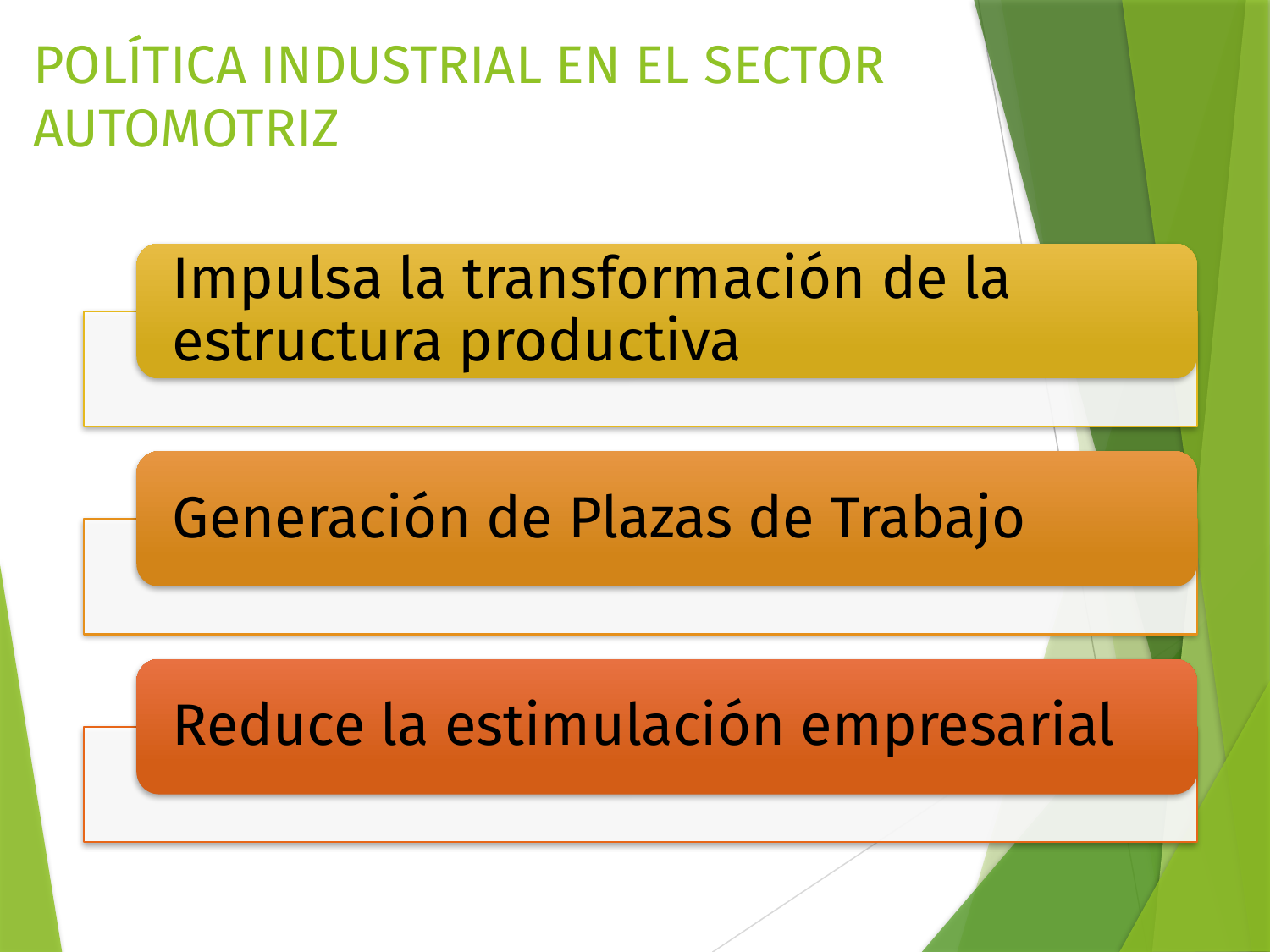

# POLÍTICA INDUSTRIAL EN EL SECTOR AUTOMOTRIZ
Impulsa la transformación de la estructura productiva
Generación de Plazas de Trabajo
Reduce la estimulación empresarial